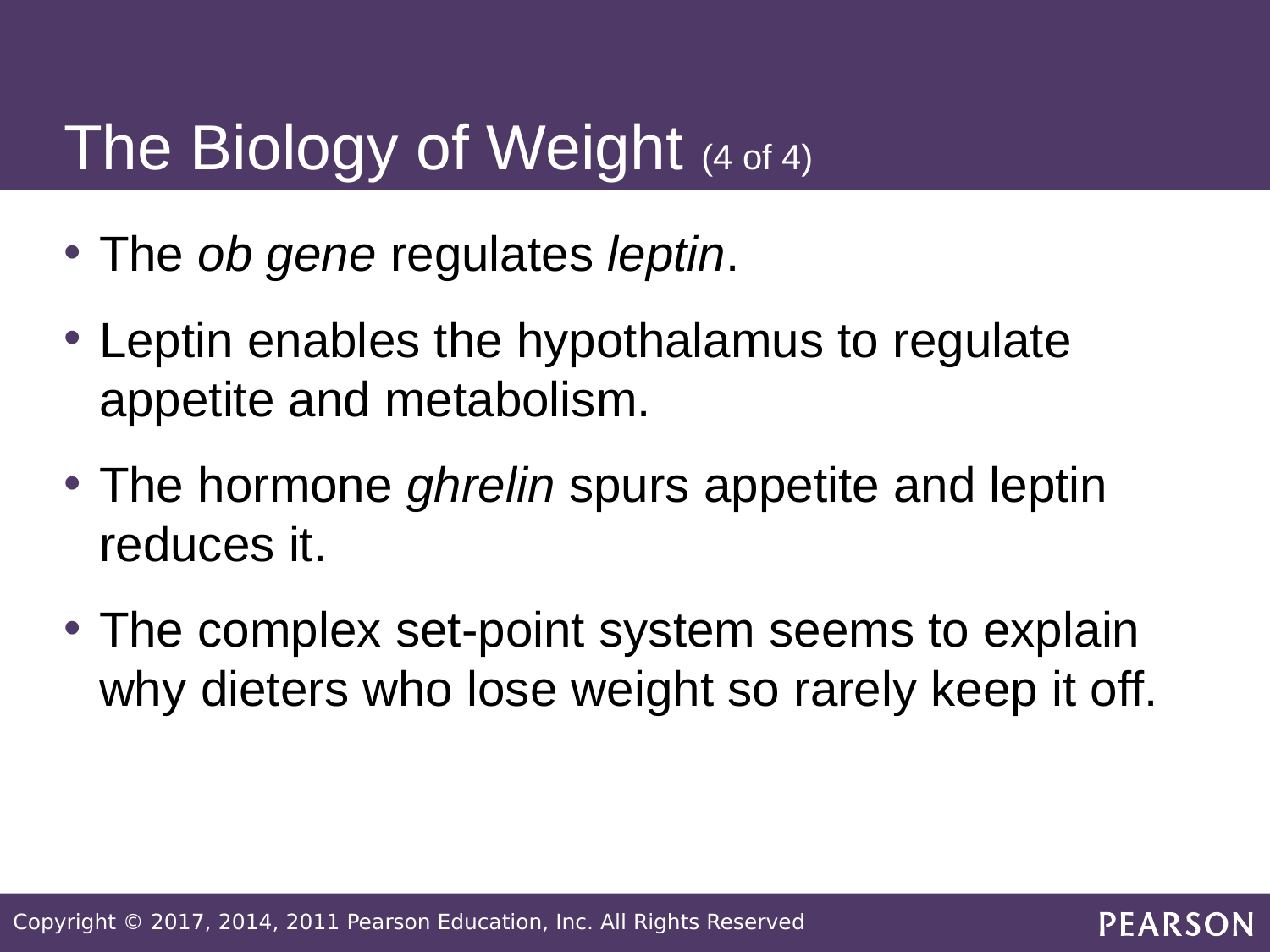

# The Biology of Weight (4 of 4)
The ob gene regulates leptin.
Leptin enables the hypothalamus to regulate appetite and metabolism.
The hormone ghrelin spurs appetite and leptin reduces it.
The complex set-point system seems to explain why dieters who lose weight so rarely keep it off.